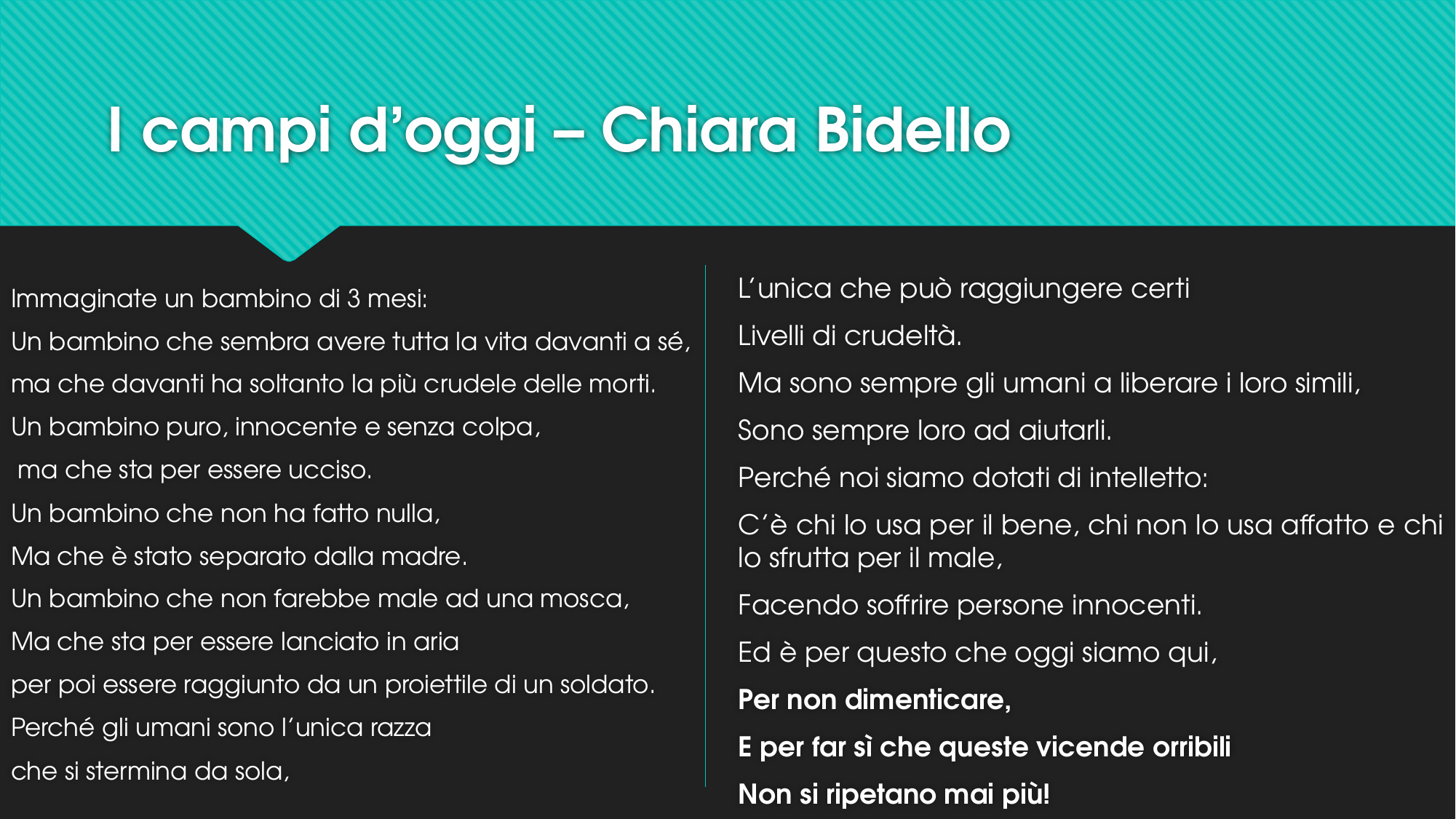

# I campi d’oggi – Chiara Bidello
L’unica che può raggiungere certi
Livelli di crudeltà.
Ma sono sempre gli umani a liberare i loro simili,
Sono sempre loro ad aiutarli.
Perché noi siamo dotati di intelletto:
C’è chi lo usa per il bene, chi non lo usa affatto e chi lo sfrutta per il male,
Facendo soffrire persone innocenti.
Ed è per questo che oggi siamo qui,
Per non dimenticare,
E per far sì che queste vicende orribili
Non si ripetano mai più!

Immaginate un bambino di 3 mesi:
Un bambino che sembra avere tutta la vita davanti a sé,
ma che davanti ha soltanto la più crudele delle morti.
Un bambino puro, innocente e senza colpa,
 ma che sta per essere ucciso.
Un bambino che non ha fatto nulla,
Ma che è stato separato dalla madre.
Un bambino che non farebbe male ad una mosca,
Ma che sta per essere lanciato in aria
per poi essere raggiunto da un proiettile di un soldato.
Perché gli umani sono l’unica razza
che si stermina da sola,